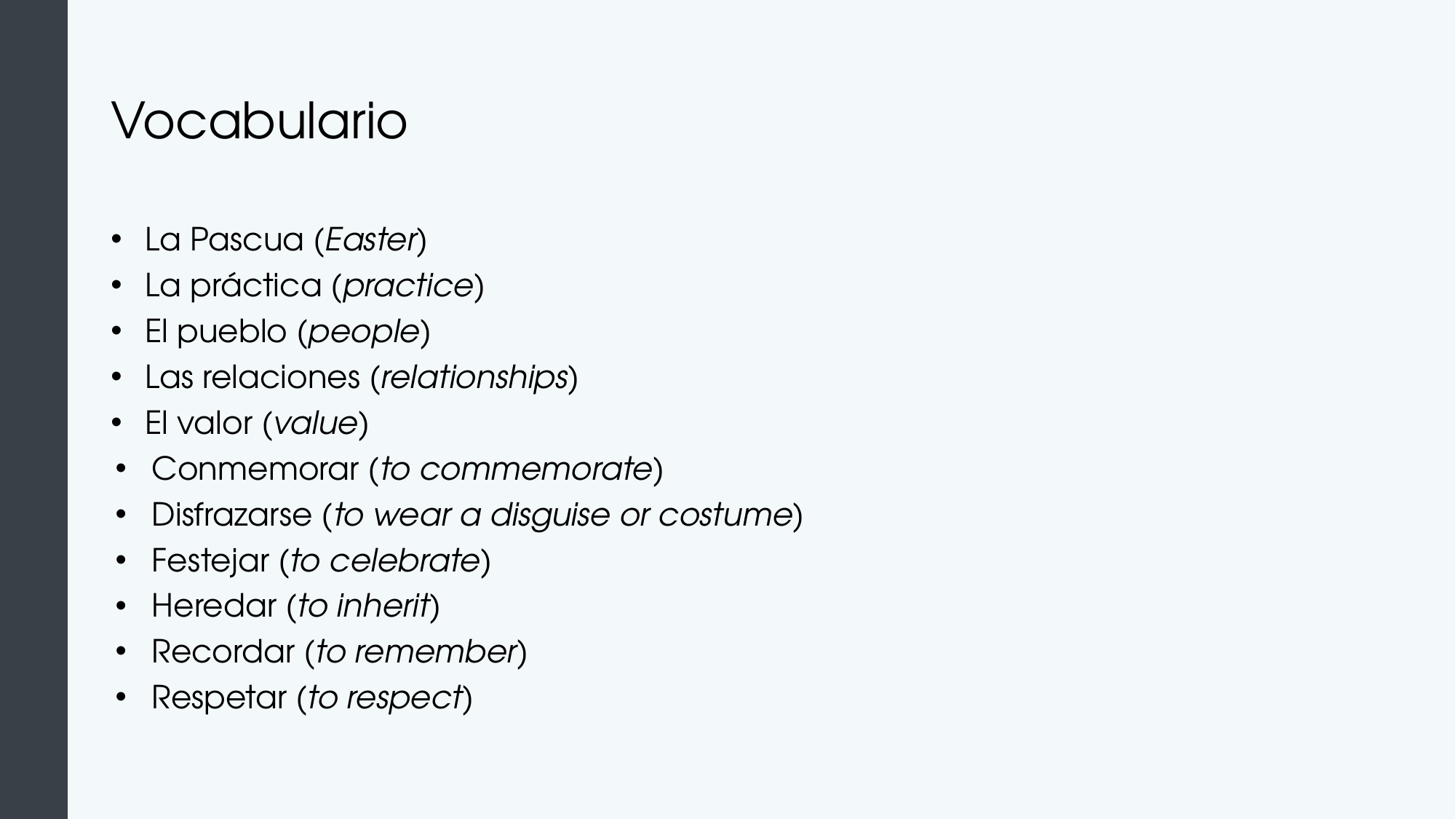

# Vocabulario
La Pascua (Easter)
La práctica (practice)
El pueblo (people)
Las relaciones (relationships)
El valor (value)
Conmemorar (to commemorate)
Disfrazarse (to wear a disguise or costume)
Festejar (to celebrate)
Heredar (to inherit)
Recordar (to remember)
Respetar (to respect)